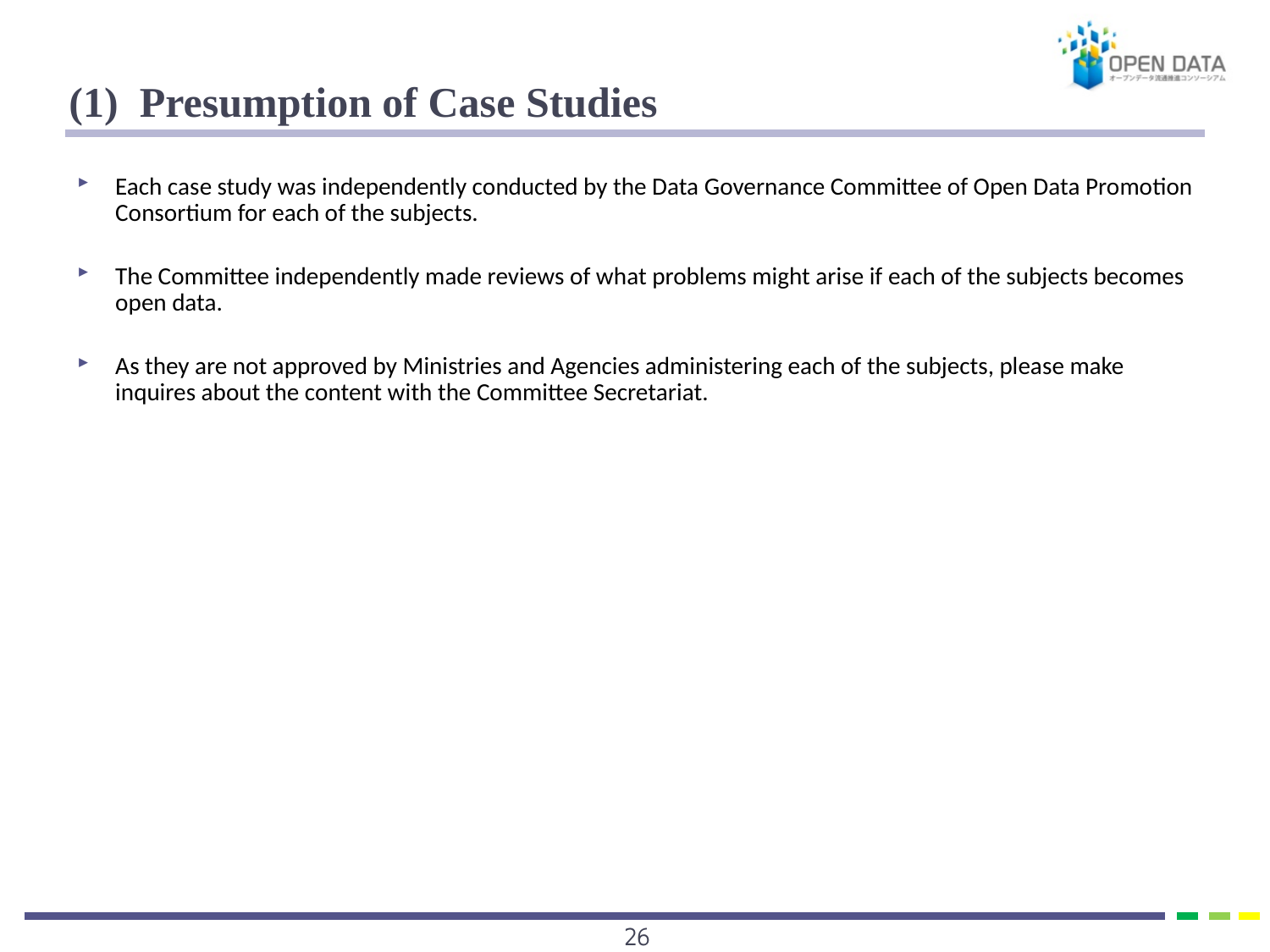

# (1)  Presumption of Case Studies
Each case study was independently conducted by the Data Governance Committee of Open Data Promotion Consortium for each of the subjects.

The Committee independently made reviews of what problems might arise if each of the subjects becomes open data.

As they are not approved by Ministries and Agencies administering each of the subjects, please make inquires about the content with the Committee Secretariat.
26